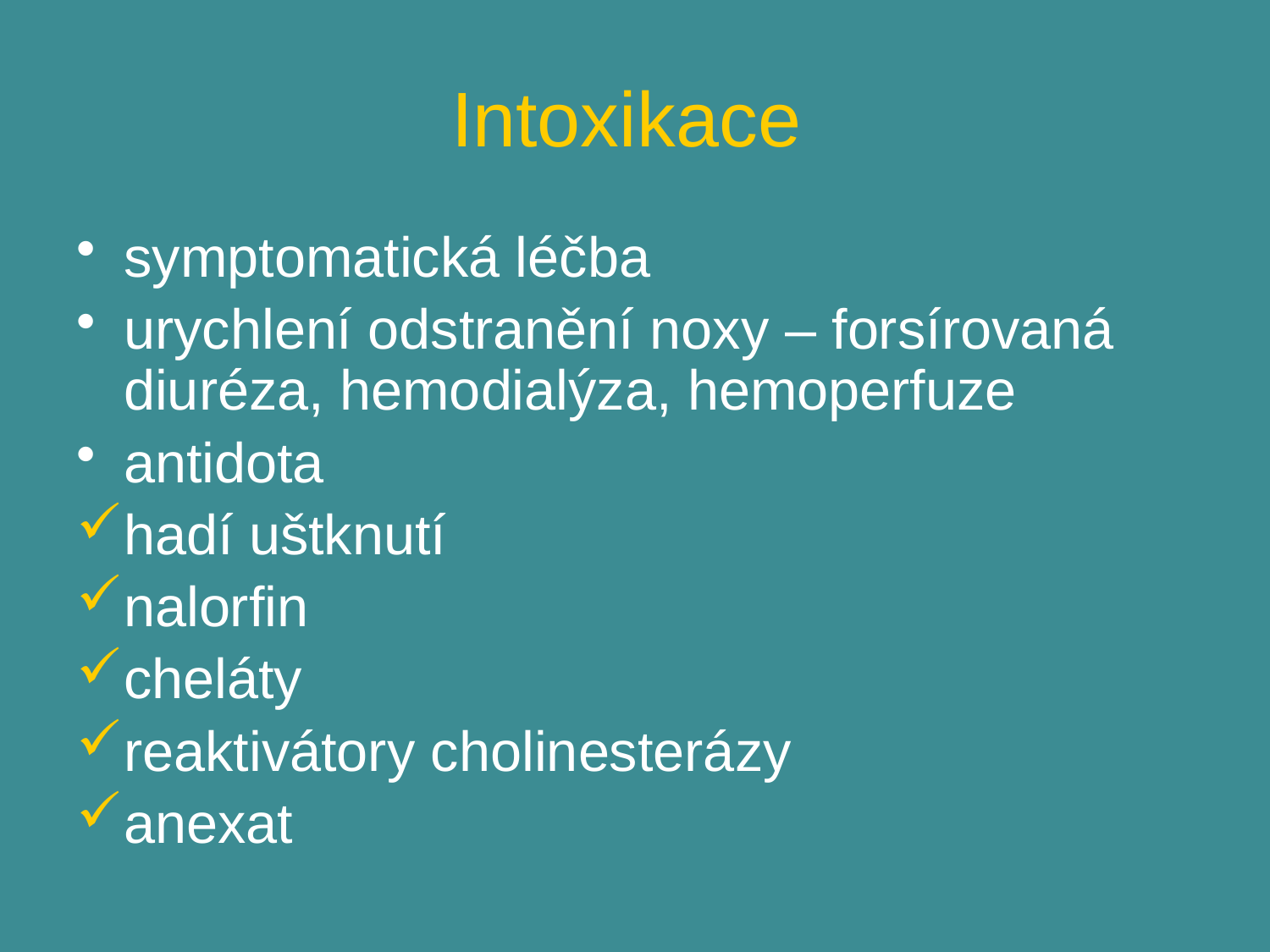

# Intoxikace
symptomatická léčba
urychlení odstranění noxy – forsírovaná diuréza, hemodialýza, hemoperfuze
antidota
hadí uštknutí
nalorfin
cheláty
reaktivátory cholinesterázy
anexat